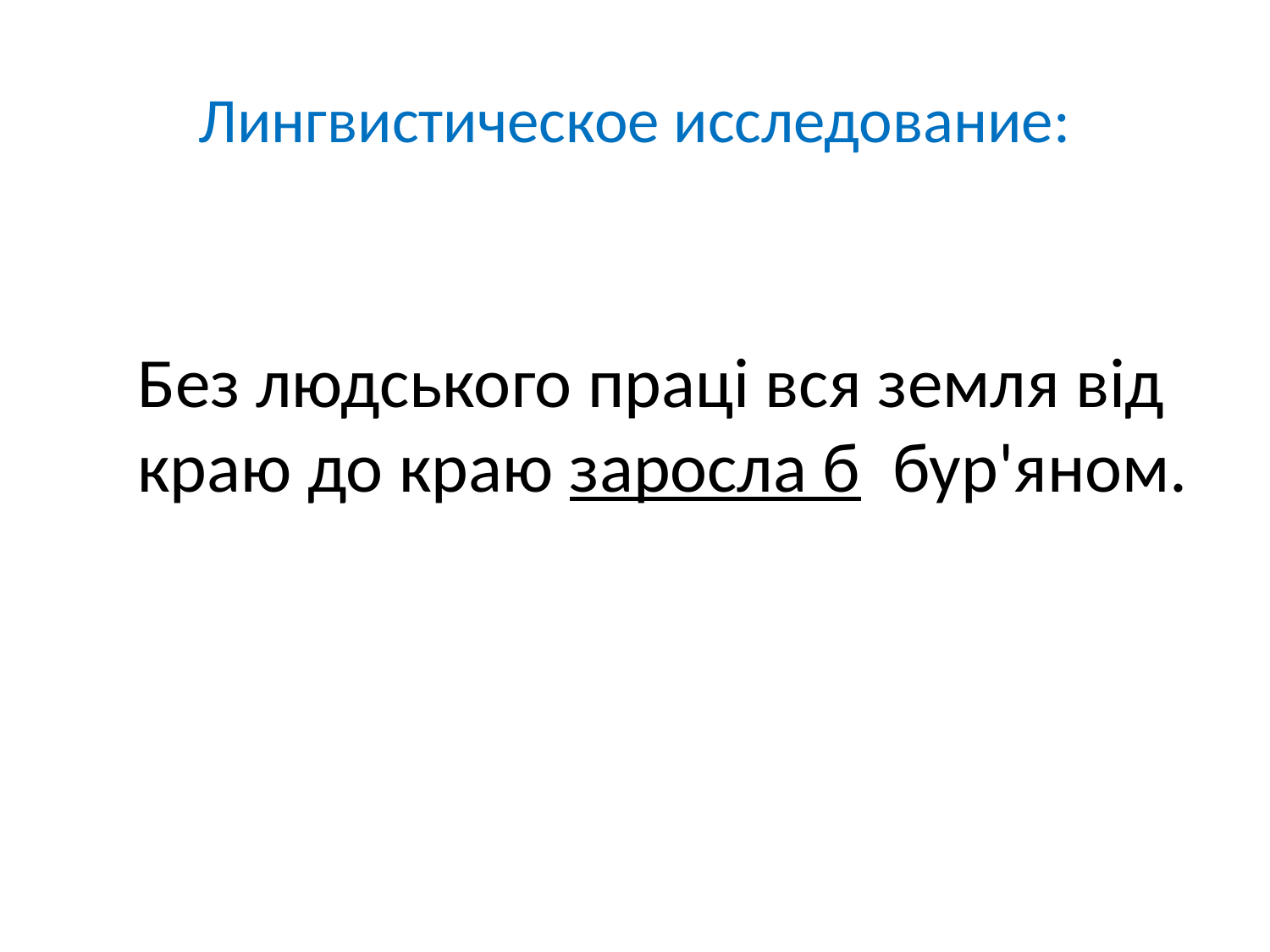

# Лингвистическое исследование:
Без людського праці вся земля від краю до краю заросла б  бур'яном.